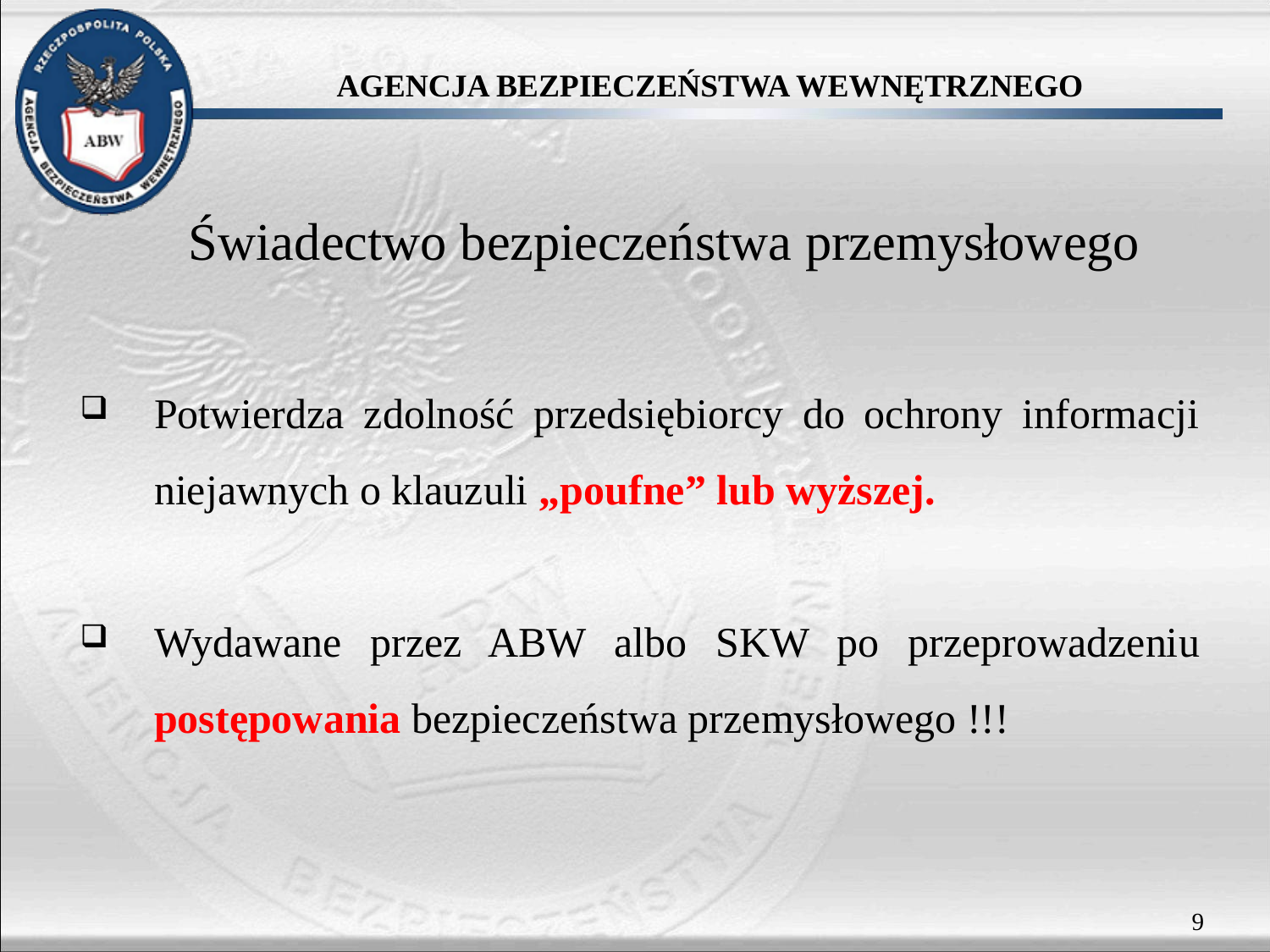

# Świadectwo bezpieczeństwa przemysłowego
Potwierdza zdolność przedsiębiorcy do ochrony informacji niejawnych o klauzuli „poufne” lub wyższej.

Wydawane przez ABW albo SKW po przeprowadzeniu postępowania bezpieczeństwa przemysłowego !!!
9